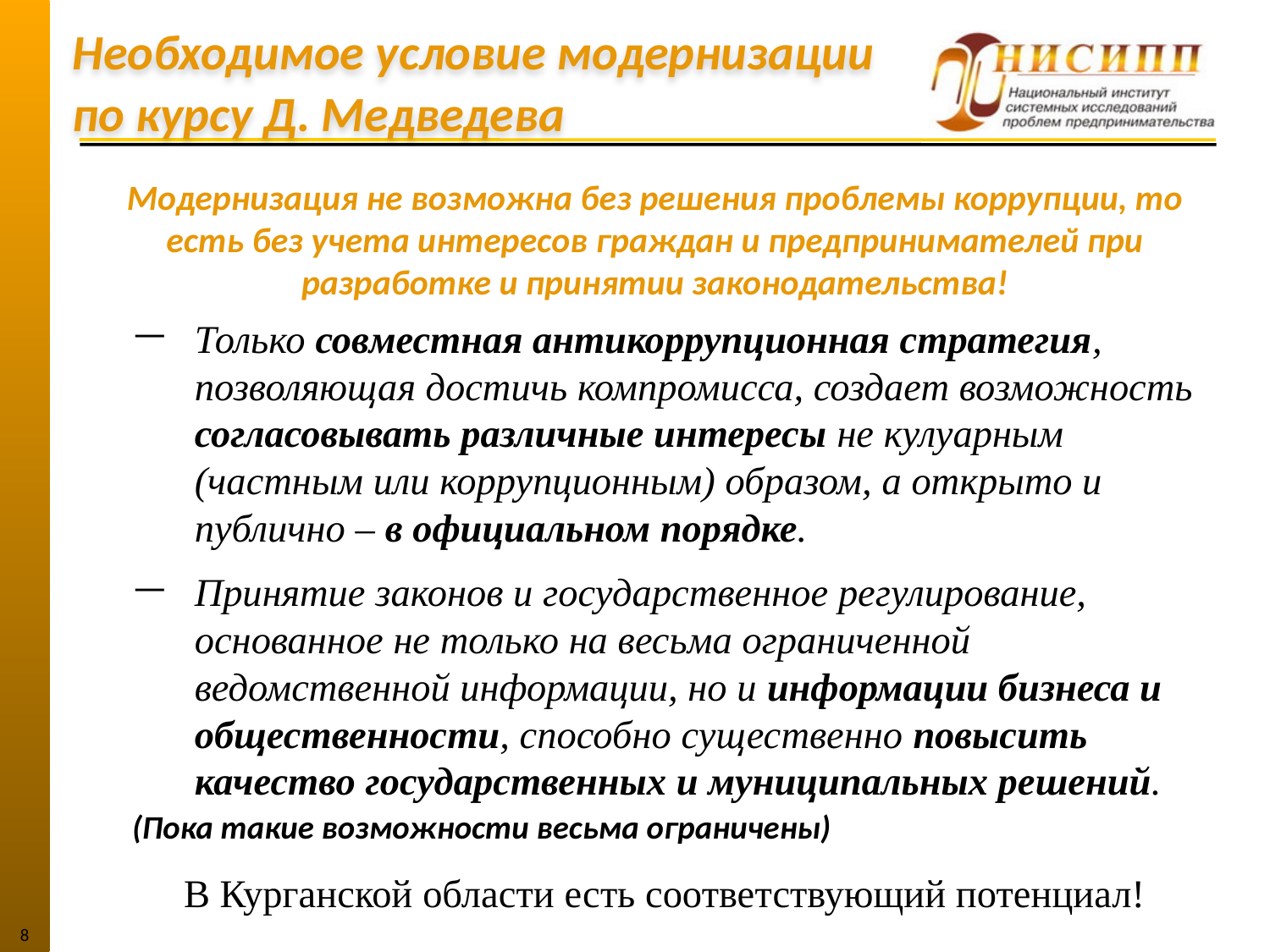

# Необходимое условие модернизации по курсу Д. Медведева
Модернизация не возможна без решения проблемы коррупции, то есть без учета интересов граждан и предпринимателей при разработке и принятии законодательства!
Только совместная антикоррупционная стратегия, позволяющая достичь компромисса, создает возможность согласовывать различные интересы не кулуарным (частным или коррупционным) образом, а открыто и публично – в официальном порядке.
Принятие законов и государственное регулирование, основанное не только на весьма ограниченной ведомственной информации, но и информации бизнеса и общественности, способно существенно повысить качество государственных и муниципальных решений.
(Пока такие возможности весьма ограничены)
В Курганской области есть соответствующий потенциал!